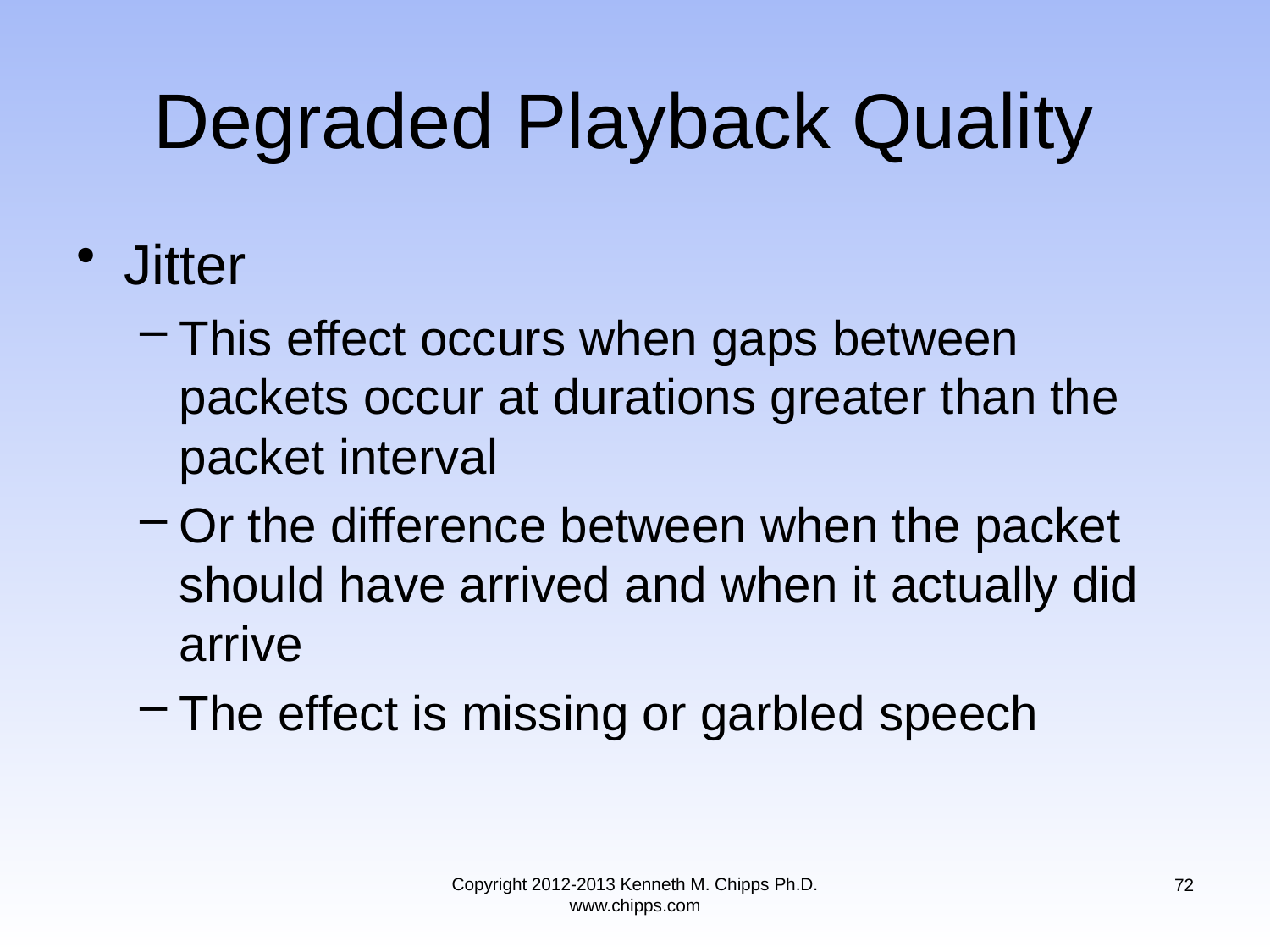

# Degraded Playback Quality
Jitter
This effect occurs when gaps between packets occur at durations greater than the packet interval
Or the difference between when the packet should have arrived and when it actually did arrive
The effect is missing or garbled speech
Copyright 2012-2013 Kenneth M. Chipps Ph.D. www.chipps.com
72